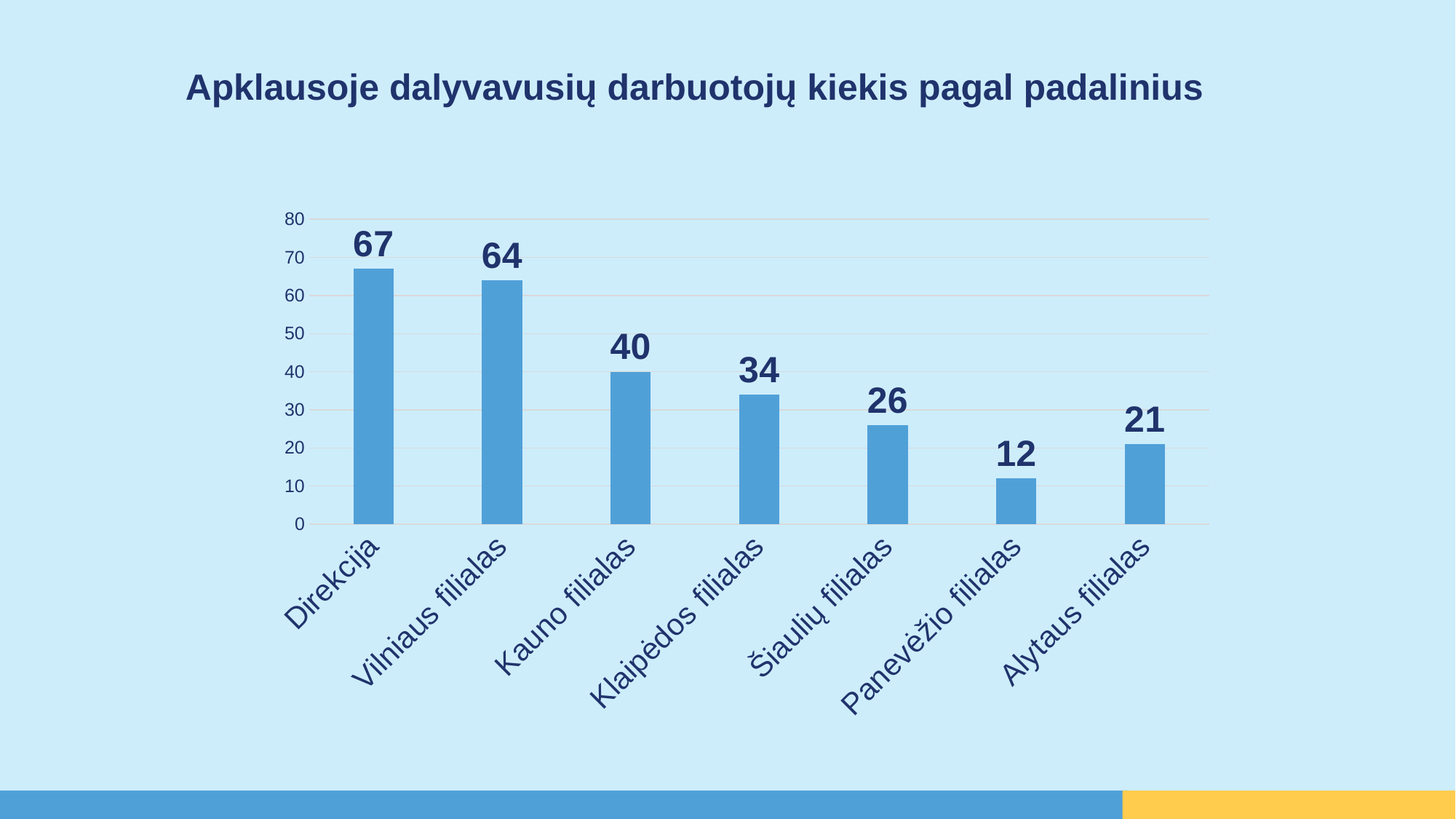

Apklausoje dalyvavusių darbuotojų kiekis pagal padalinius

### Chart

| Category | Column1 |
|---|---|
| Direkcija | 67.0 |
| Vilniaus filialas | 64.0 |
| Kauno filialas | 40.0 |
| Klaipėdos filialas | 34.0 |
| Šiaulių filialas | 26.0 |
| Panevėžio filialas | 12.0 |
| Alytaus filialas | 21.0 |